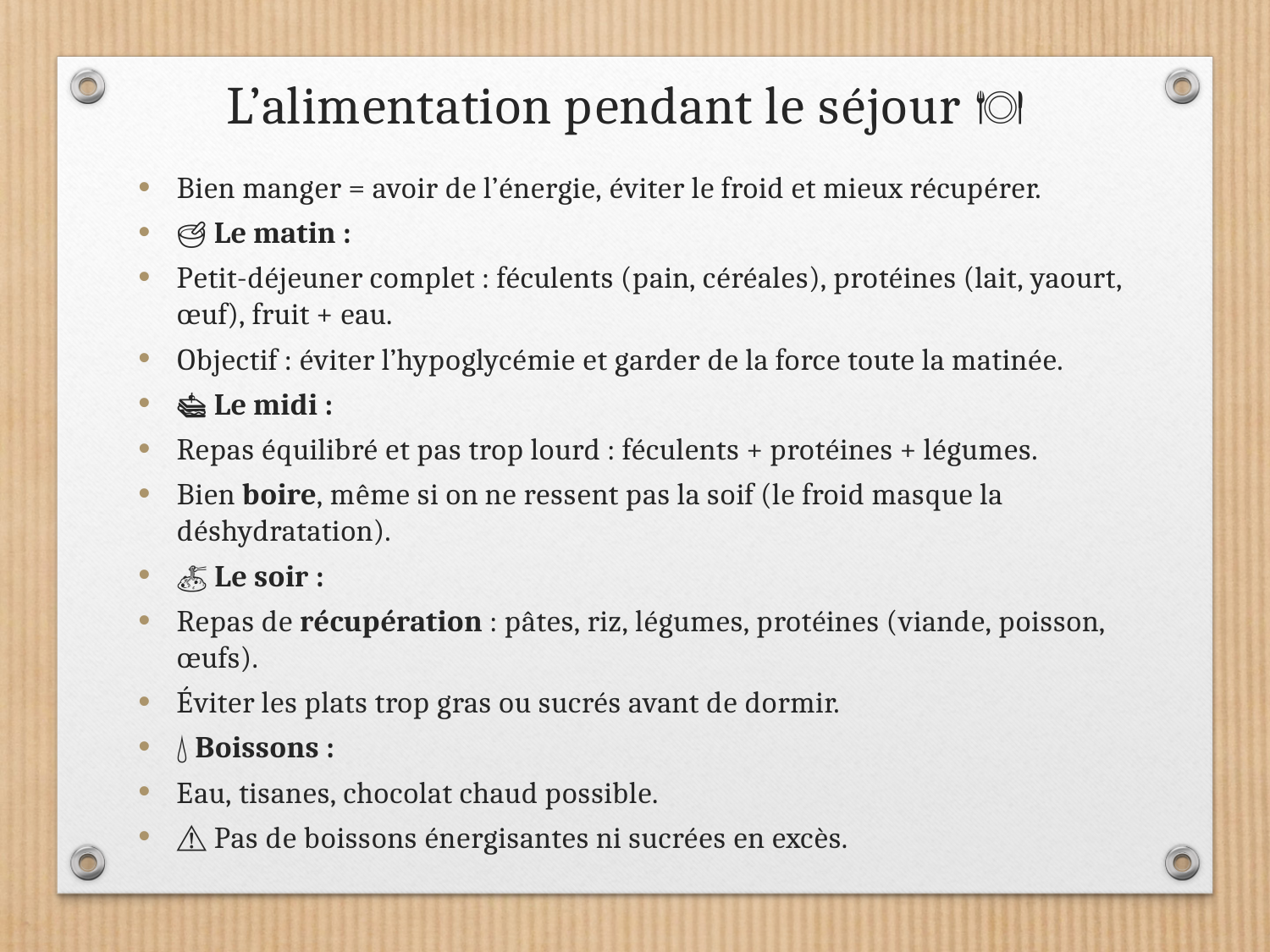

L’alimentation pendant le séjour 🍽️
Bien manger = avoir de l’énergie, éviter le froid et mieux récupérer.
🥣 Le matin :
Petit-déjeuner complet : féculents (pain, céréales), protéines (lait, yaourt, œuf), fruit + eau.
Objectif : éviter l’hypoglycémie et garder de la force toute la matinée.
🥪 Le midi :
Repas équilibré et pas trop lourd : féculents + protéines + légumes.
Bien boire, même si on ne ressent pas la soif (le froid masque la déshydratation).
🍝 Le soir :
Repas de récupération : pâtes, riz, légumes, protéines (viande, poisson, œufs).
Éviter les plats trop gras ou sucrés avant de dormir.
💧 Boissons :
Eau, tisanes, chocolat chaud possible.
⚠️ Pas de boissons énergisantes ni sucrées en excès.